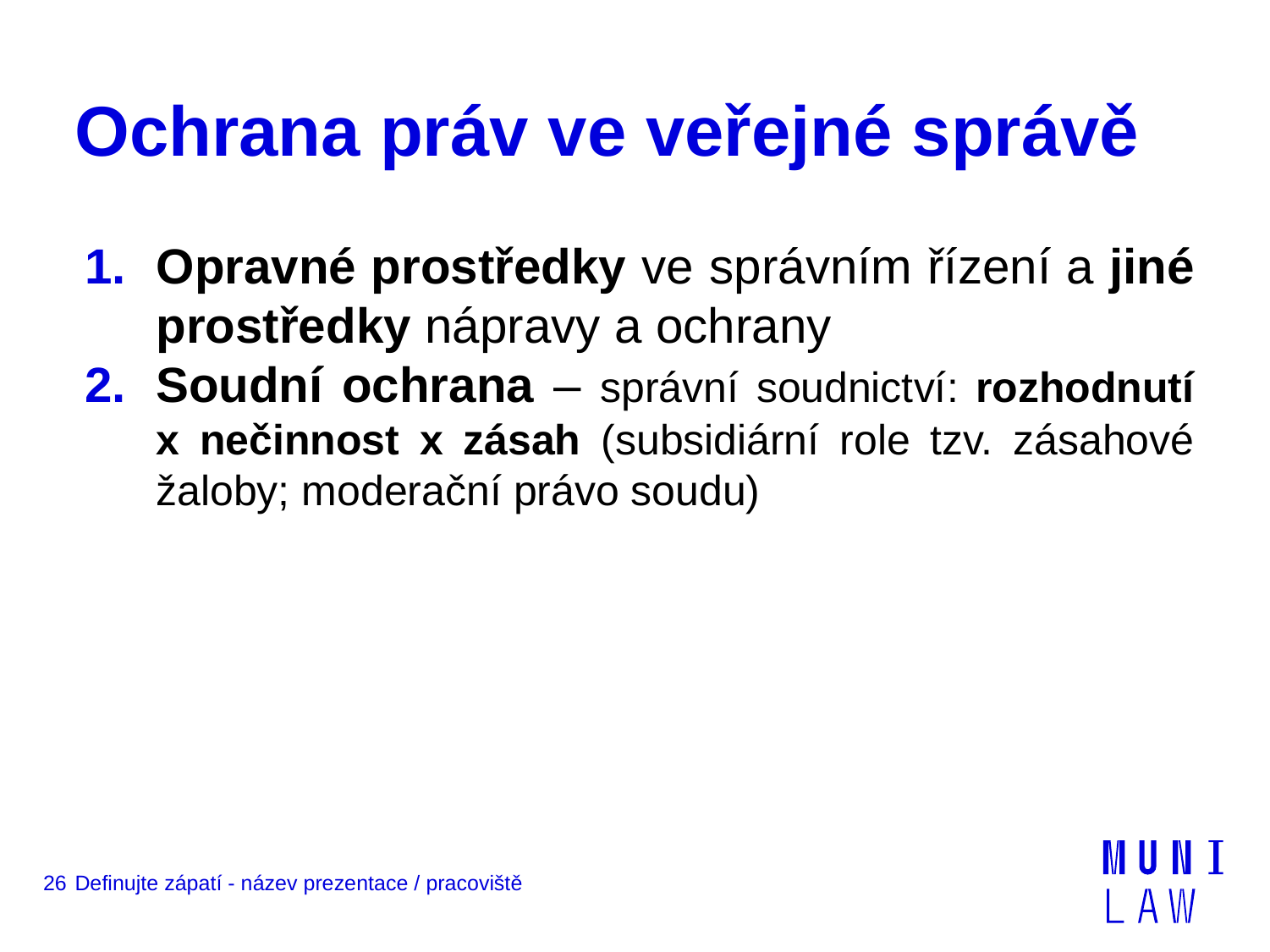

# Ochrana práv ve veřejné správě
Opravné prostředky ve správním řízení a jiné prostředky nápravy a ochrany
Soudní ochrana – správní soudnictví: rozhodnutí x nečinnost x zásah (subsidiární role tzv. zásahové žaloby; moderační právo soudu)
26
Definujte zápatí - název prezentace / pracoviště